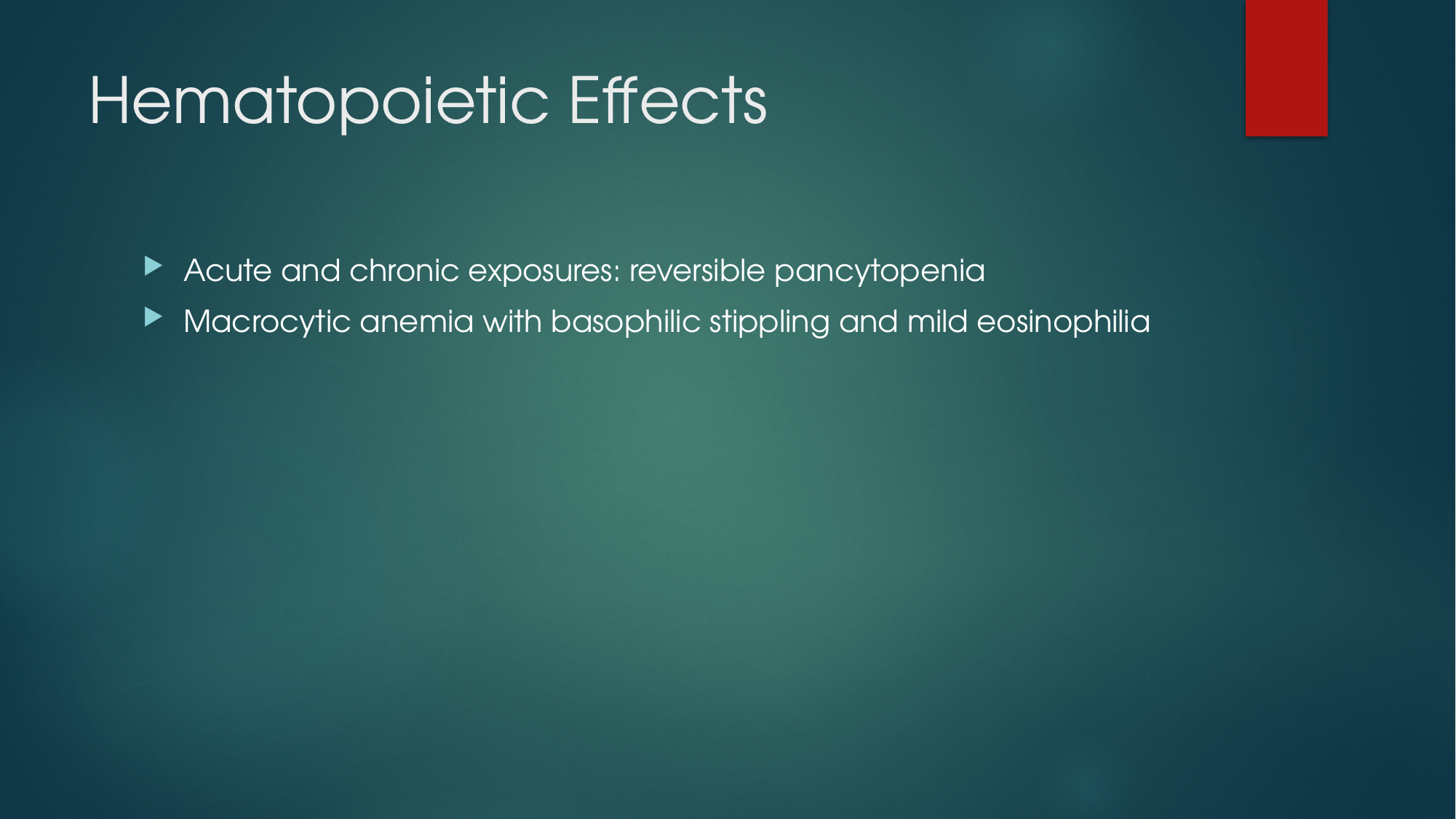

# Hematopoietic Effects
Acute and chronic exposures: reversible pancytopenia
Macrocytic anemia with basophilic stippling and mild eosinophilia